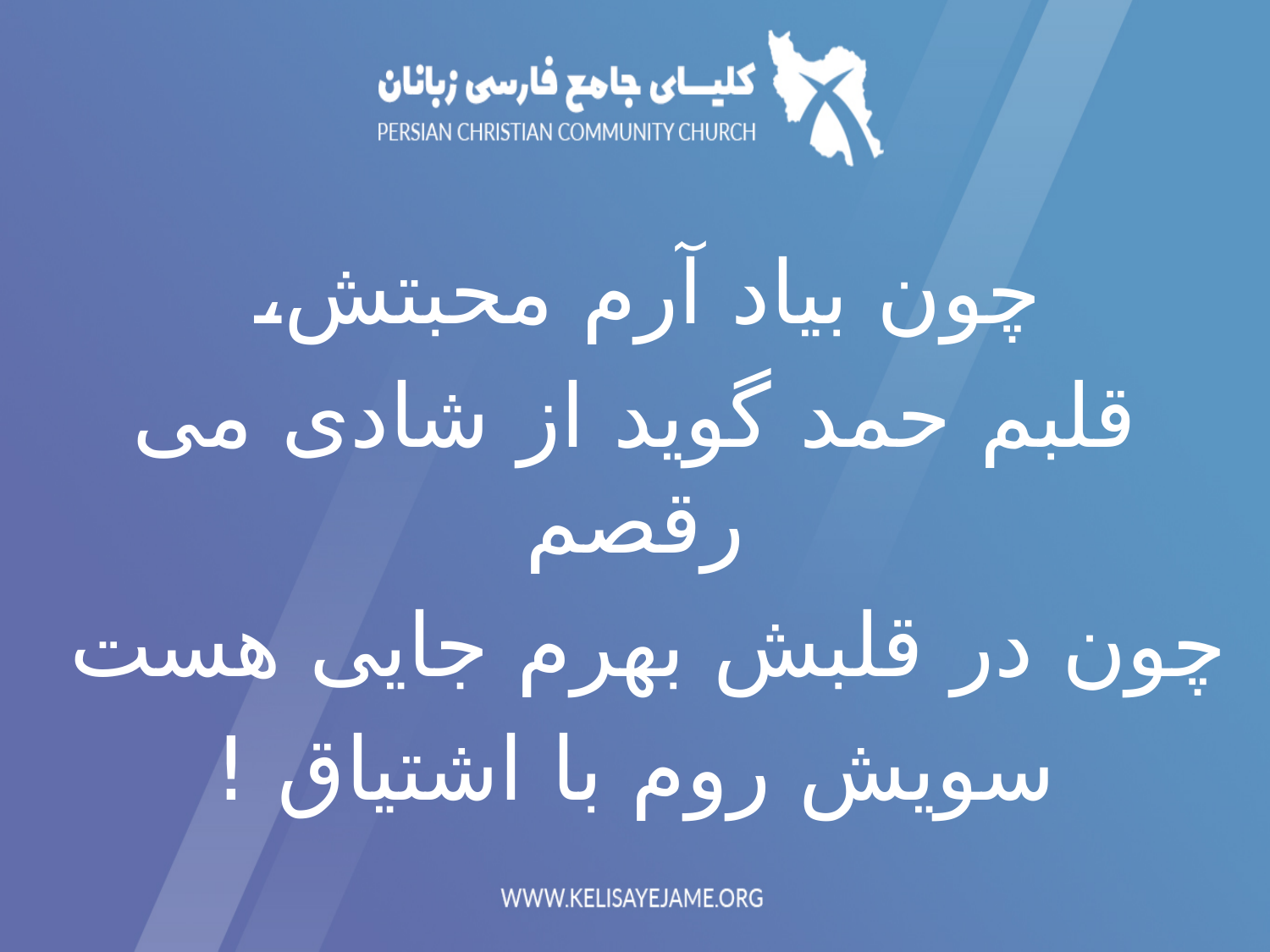

چون بیاد آرم محبتش،
قلبم حمد گوید از شادی می رقصم
چون در قلبش بهرم جایی هست
سویش روم با اشتیاق !